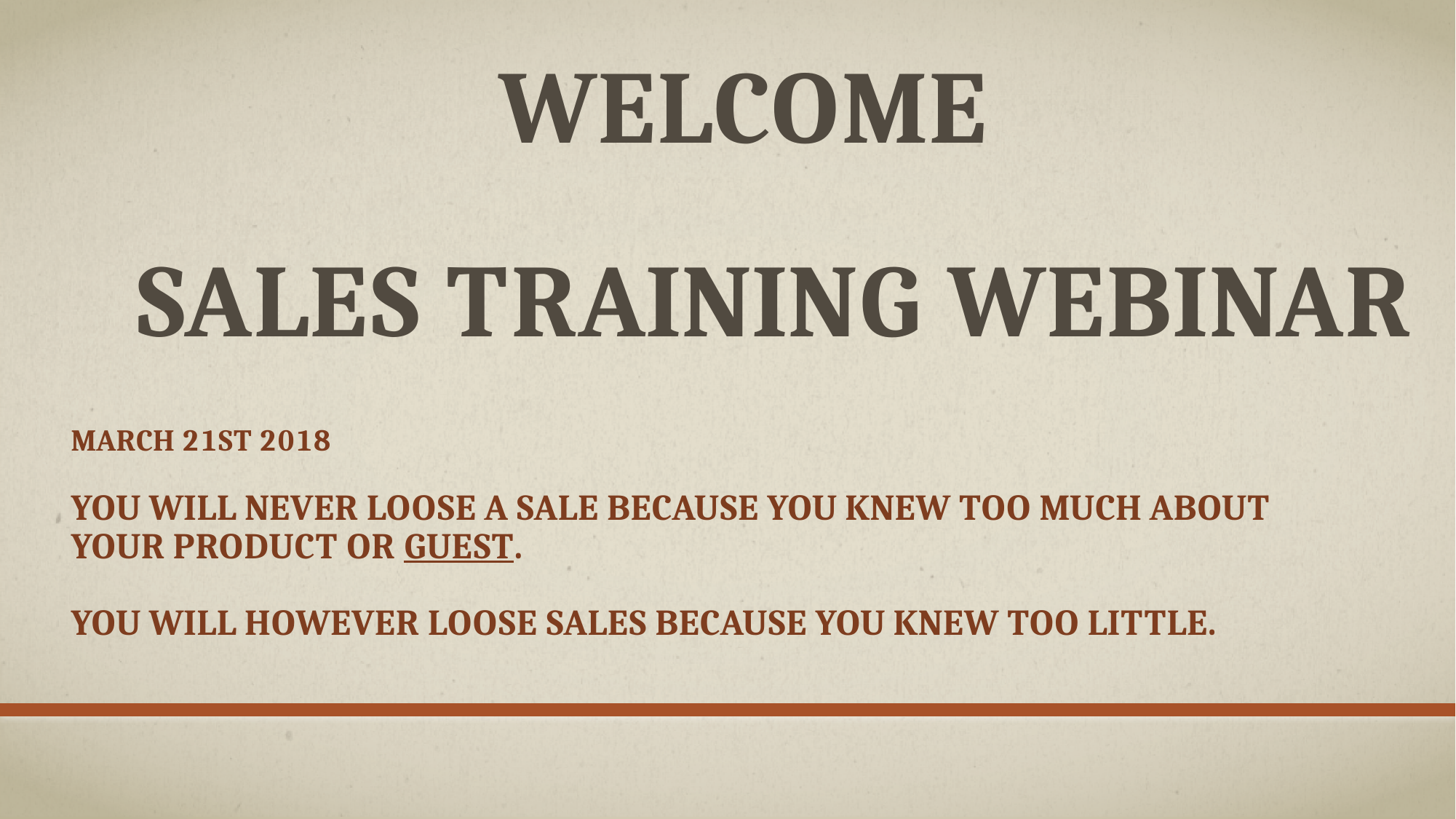

# Welcome Sales Training Webinar
March 21st 2018

YOU will never loose a sale because you knew too much about your product or guest.

You will however loose sales because you knew too little.